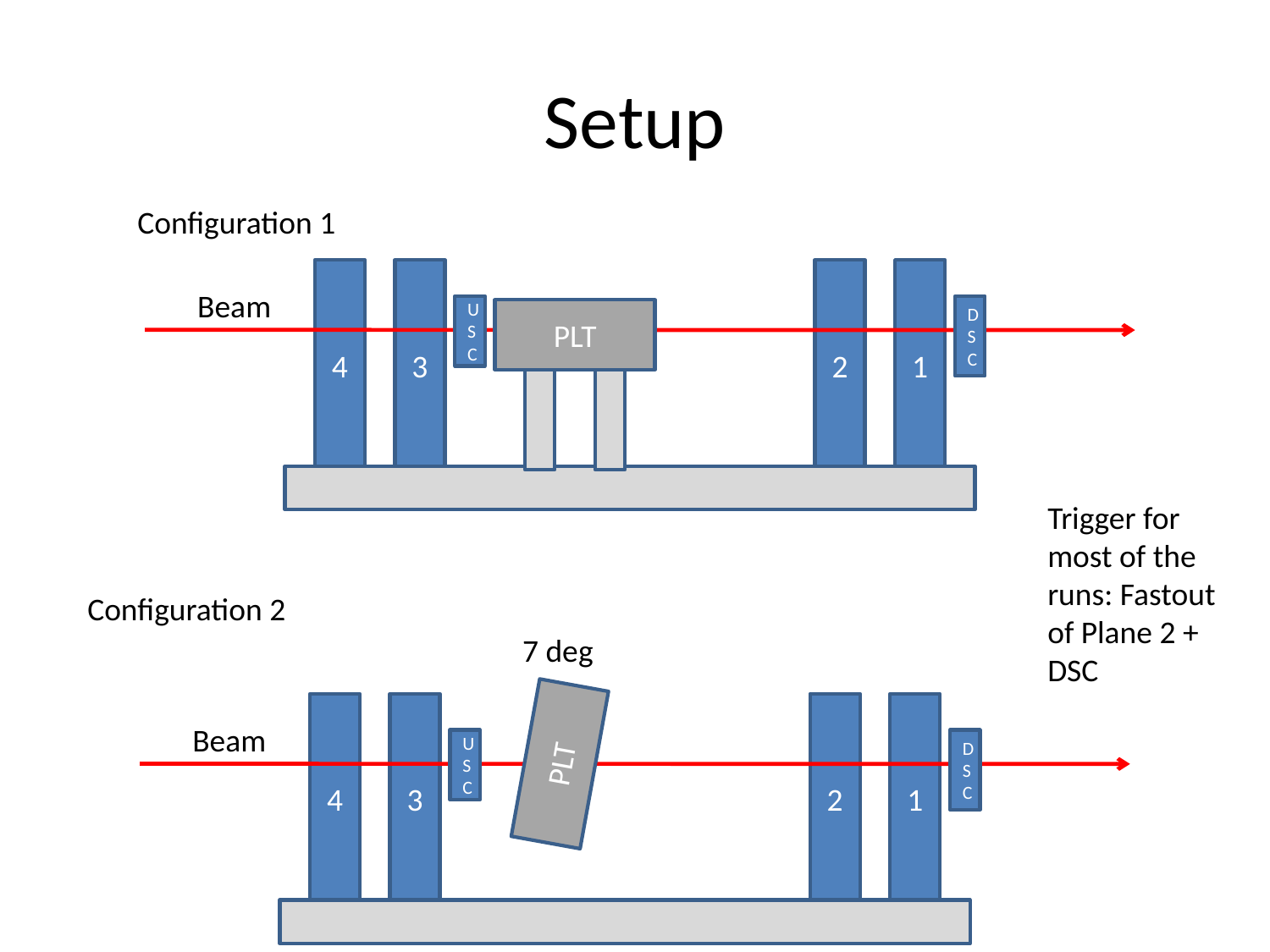

# Setup
Configuration 1
4
3
2
1
Beam
USC
DSC
PLT

Trigger for most of the runs: Fastout of Plane 2 + DSC
Configuration 2
7 deg
4
3
2
1
Beam
PLT
USC
DSC